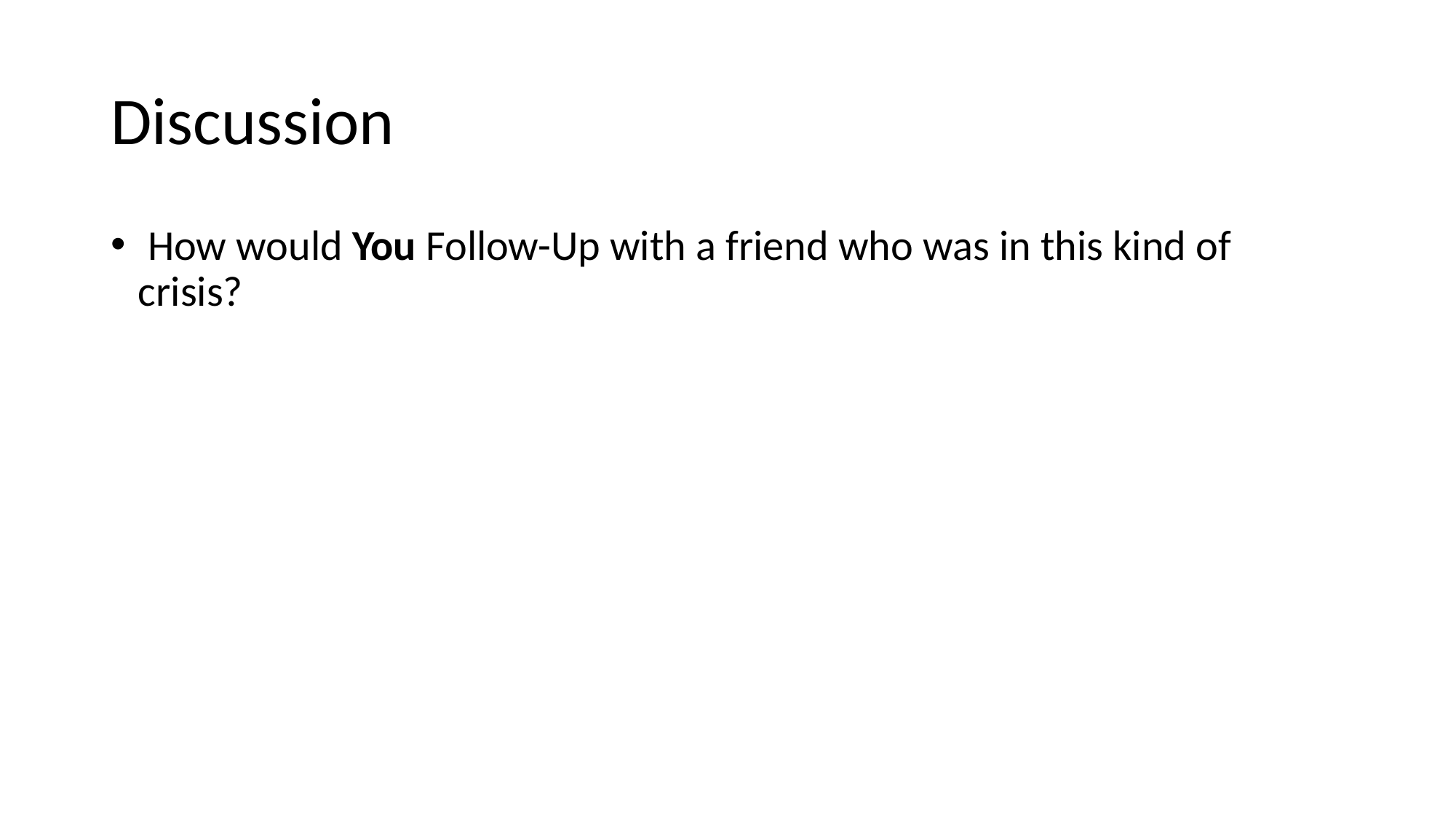

# Discussion
 How would You Follow-Up with a friend who was in this kind of crisis?